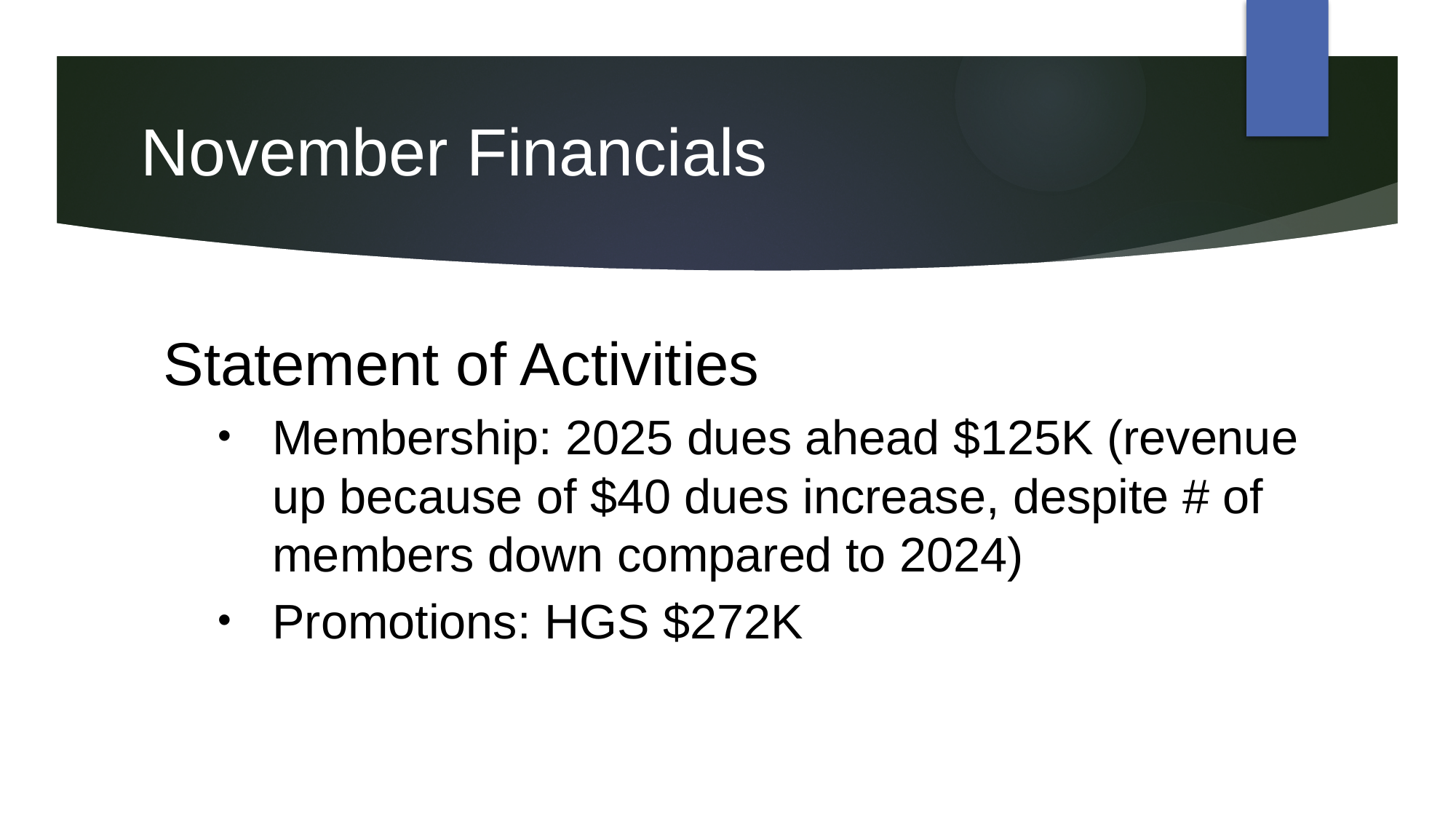

November Financials

Statement of Activities
Membership: 2025 dues ahead $125K (revenue up because of $40 dues increase, despite # of members down compared to 2024)
Promotions: HGS $272K